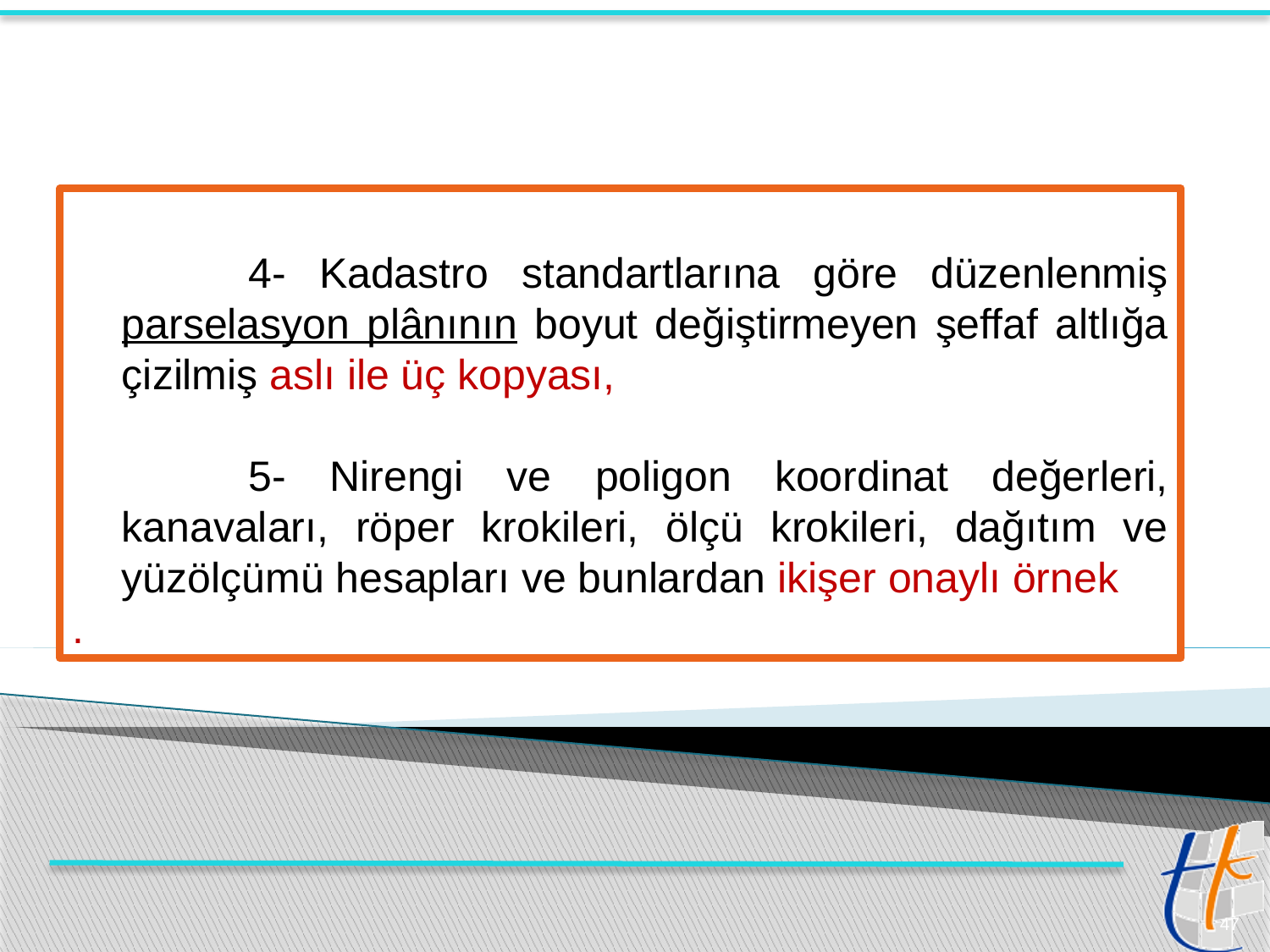

4- Kadastro standartlarına göre düzenlenmiş parselasyon plânının boyut değiştirmeyen şeffaf altlığa çizilmiş aslı ile üç kopyası,

		5- Nirengi ve poligon koordinat değerleri, kanavaları, röper krokileri, ölçü krokileri, dağıtım ve yüzölçümü hesapları ve bunlardan ikişer onaylı örnek
.
47